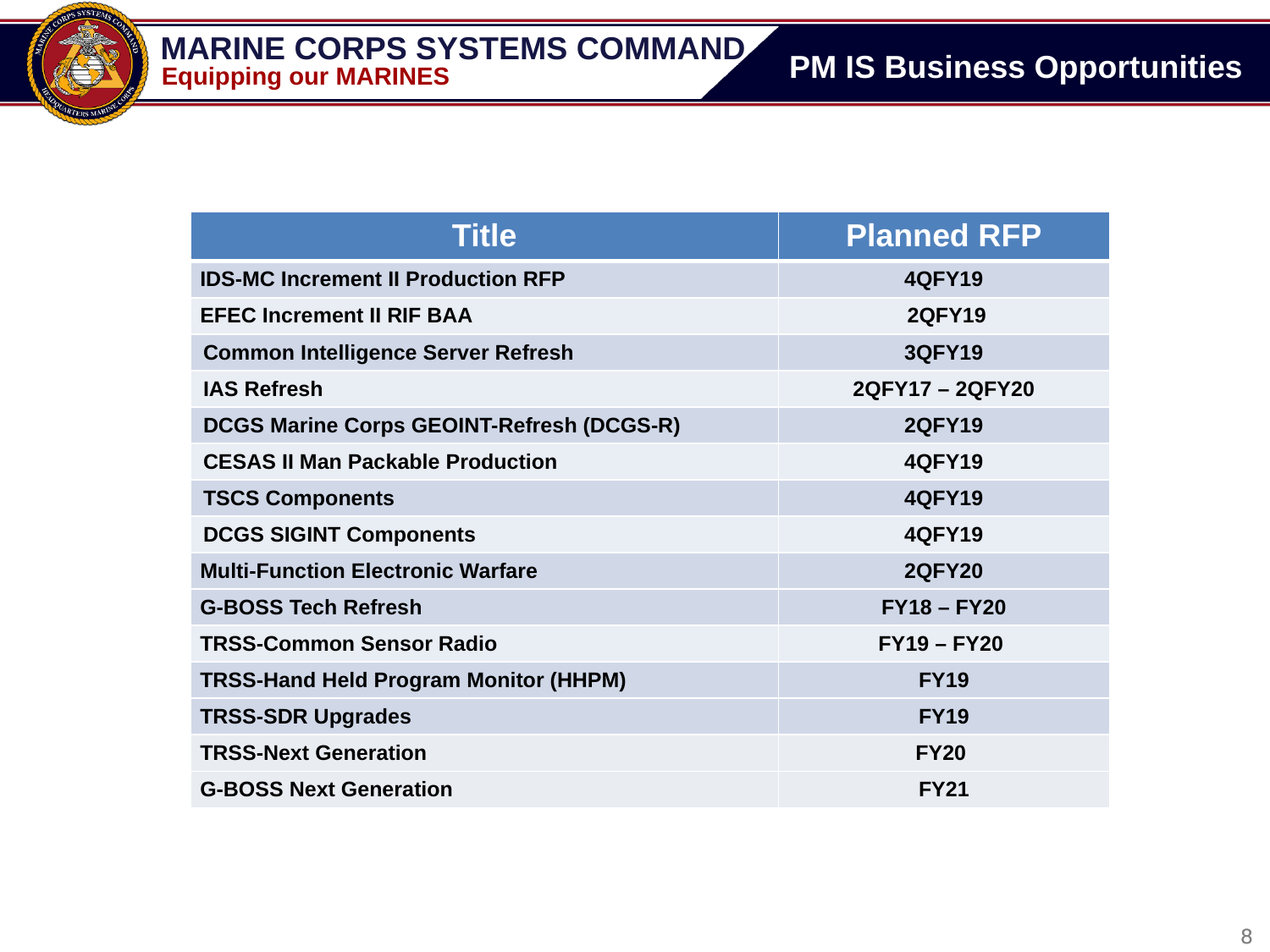

# PM IS Business Opportunities
| Title | Planned RFP |
| --- | --- |
| IDS-MC Increment II Production RFP | 4QFY19 |
| EFEC Increment II RIF BAA | 2QFY19 |
| Common Intelligence Server Refresh | 3QFY19 |
| IAS Refresh | 2QFY17 – 2QFY20 |
| DCGS Marine Corps GEOINT-Refresh (DCGS-R) | 2QFY19 |
| CESAS II Man Packable Production | 4QFY19 |
| TSCS Components | 4QFY19 |
| DCGS SIGINT Components | 4QFY19 |
| Multi-Function Electronic Warfare | 2QFY20 |
| G-BOSS Tech Refresh | FY18 – FY20 |
| TRSS-Common Sensor Radio | FY19 – FY20 |
| TRSS-Hand Held Program Monitor (HHPM) | FY19 |
| TRSS-SDR Upgrades | FY19 |
| TRSS-Next Generation | FY20 |
| G-BOSS Next Generation | FY21 |